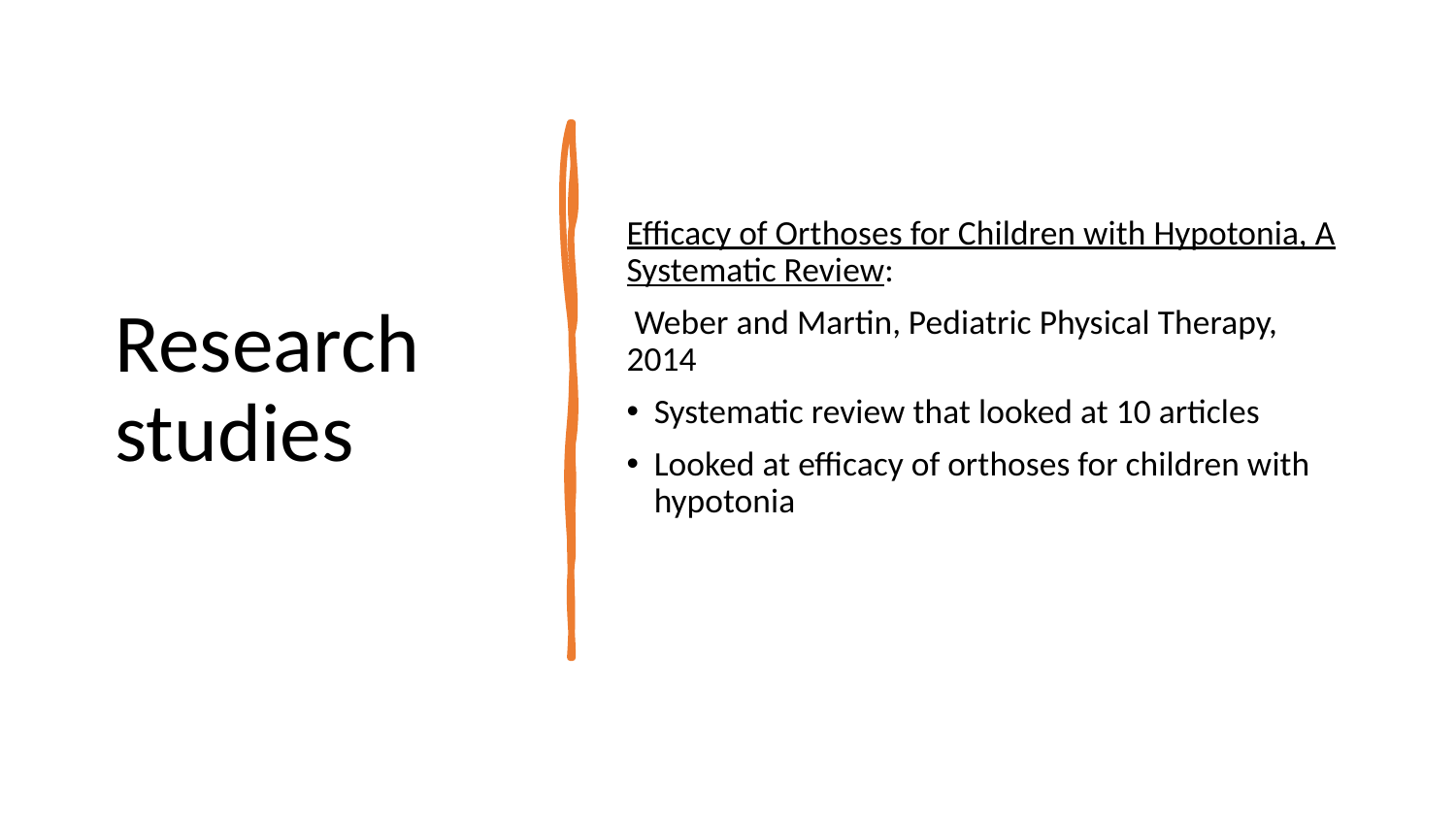

# Research studies
Efficacy of Orthoses for Children with Hypotonia, A Systematic Review:
 Weber and Martin, Pediatric Physical Therapy, 2014
Systematic review that looked at 10 articles
Looked at efficacy of orthoses for children with hypotonia